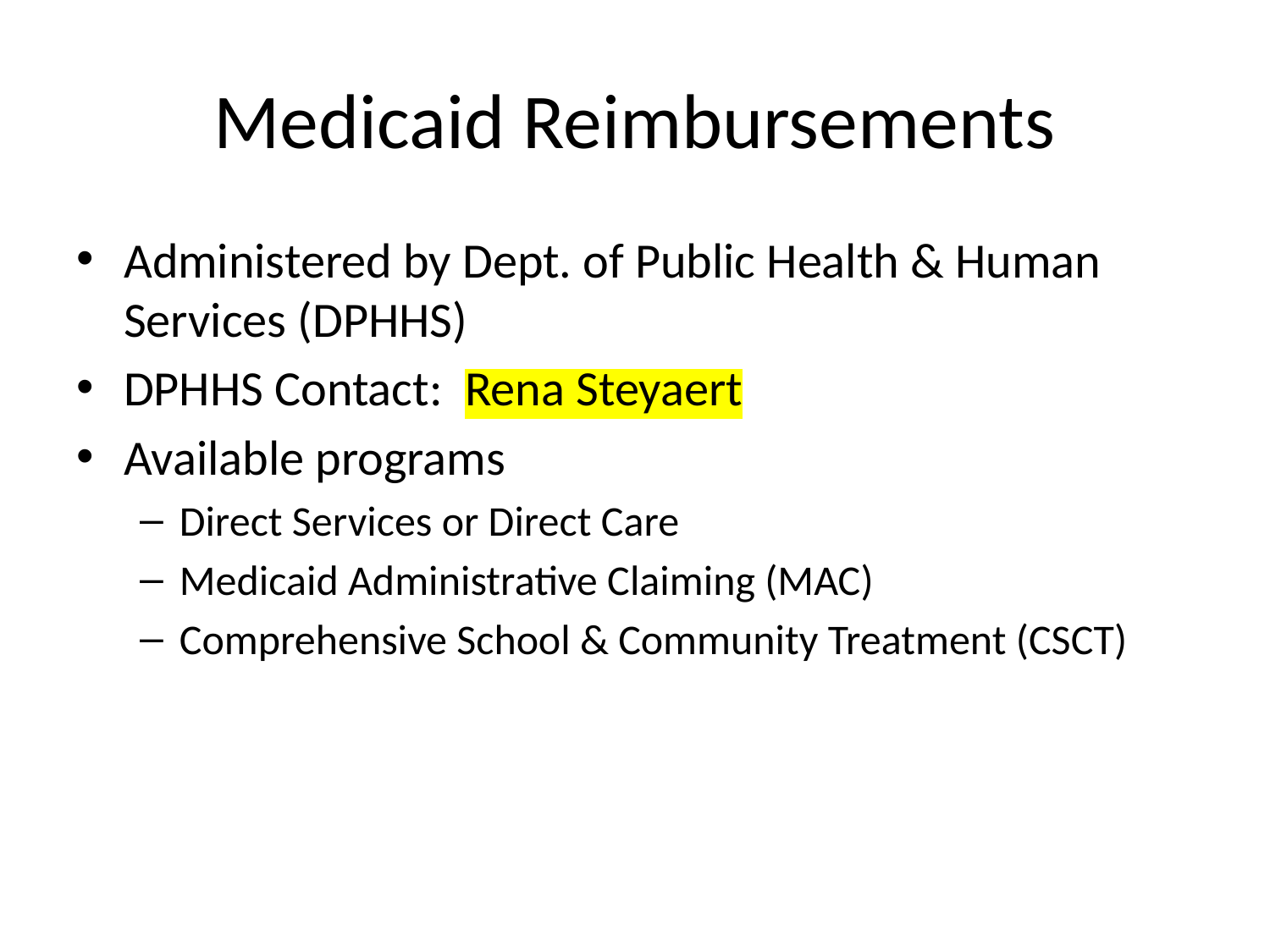

# Medicaid Reimbursements
Administered by Dept. of Public Health & Human Services (DPHHS)
DPHHS Contact:  Rena Steyaert
Available programs
Direct Services or Direct Care
Medicaid Administrative Claiming (MAC)
Comprehensive School & Community Treatment (CSCT)